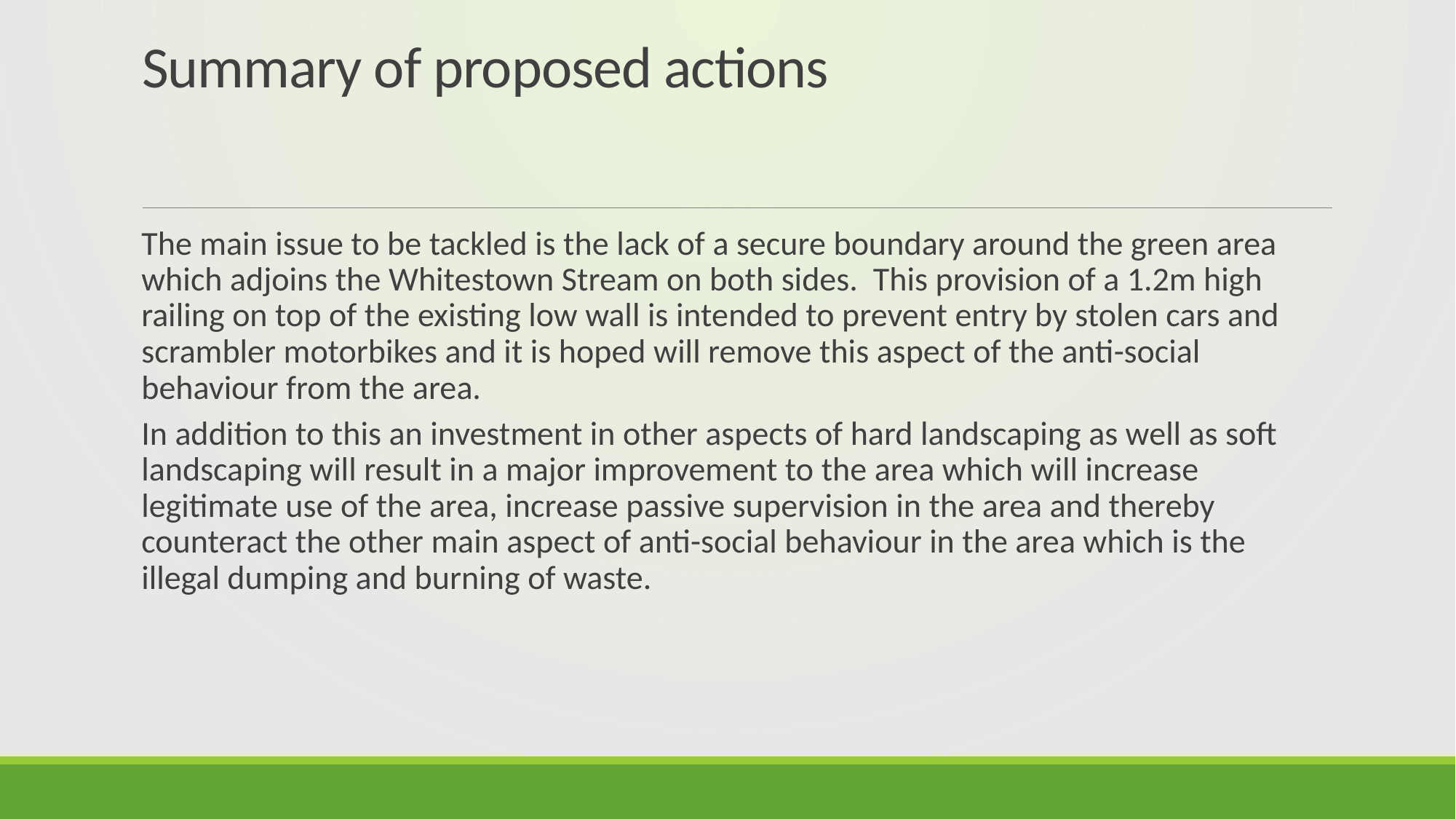

# Summary of proposed actions
The main issue to be tackled is the lack of a secure boundary around the green area which adjoins the Whitestown Stream on both sides.  This provision of a 1.2m high railing on top of the existing low wall is intended to prevent entry by stolen cars and scrambler motorbikes and it is hoped will remove this aspect of the anti-social behaviour from the area.
In addition to this an investment in other aspects of hard landscaping as well as soft landscaping will result in a major improvement to the area which will increase legitimate use of the area, increase passive supervision in the area and thereby counteract the other main aspect of anti-social behaviour in the area which is the illegal dumping and burning of waste.